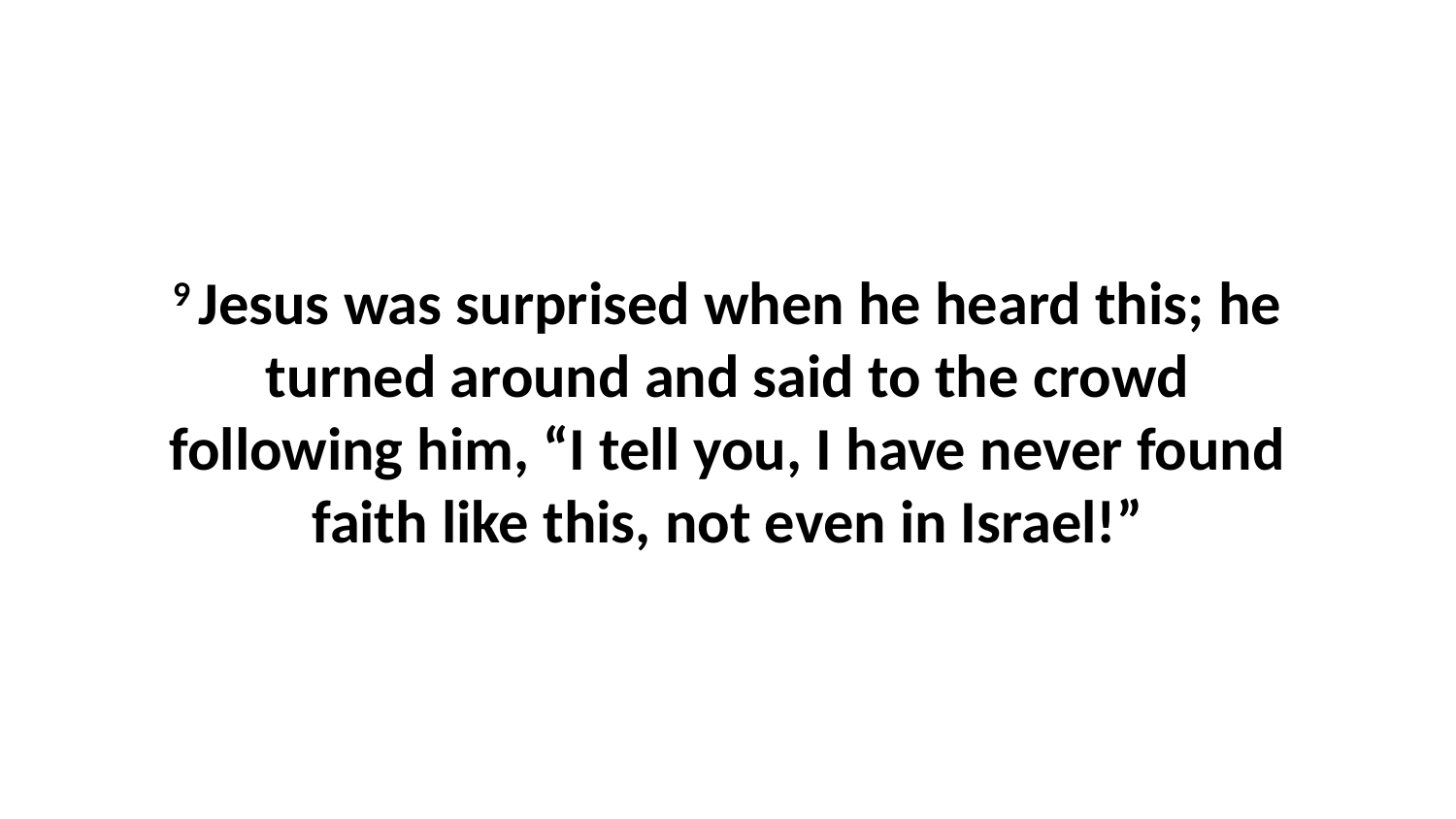

9 Jesus was surprised when he heard this; he turned around and said to the crowd following him, “I tell you, I have never found faith like this, not even in Israel!”